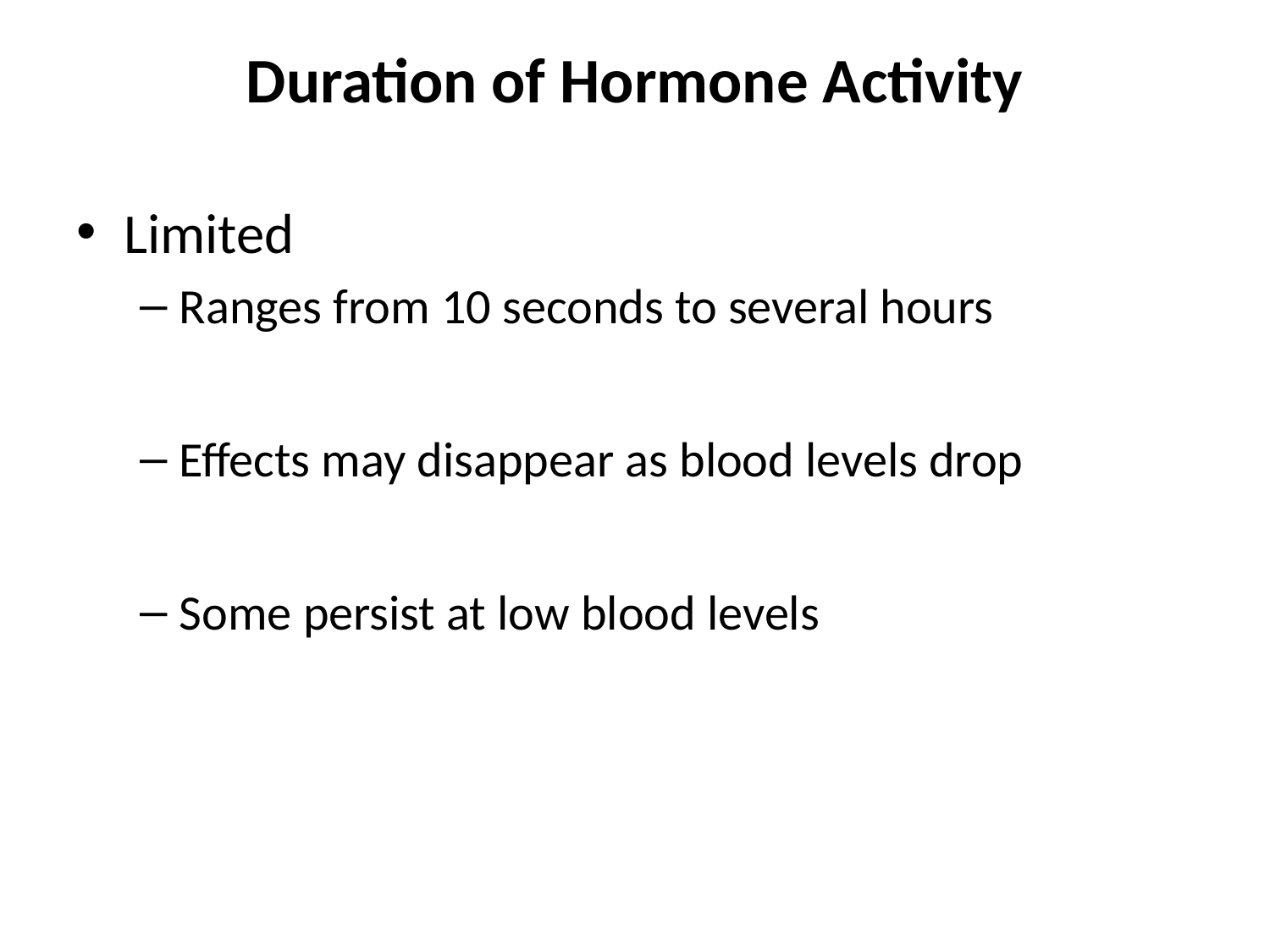

# Duration of Hormone Activity
Limited
Ranges from 10 seconds to several hours

Effects may disappear as blood levels drop

Some persist at low blood levels